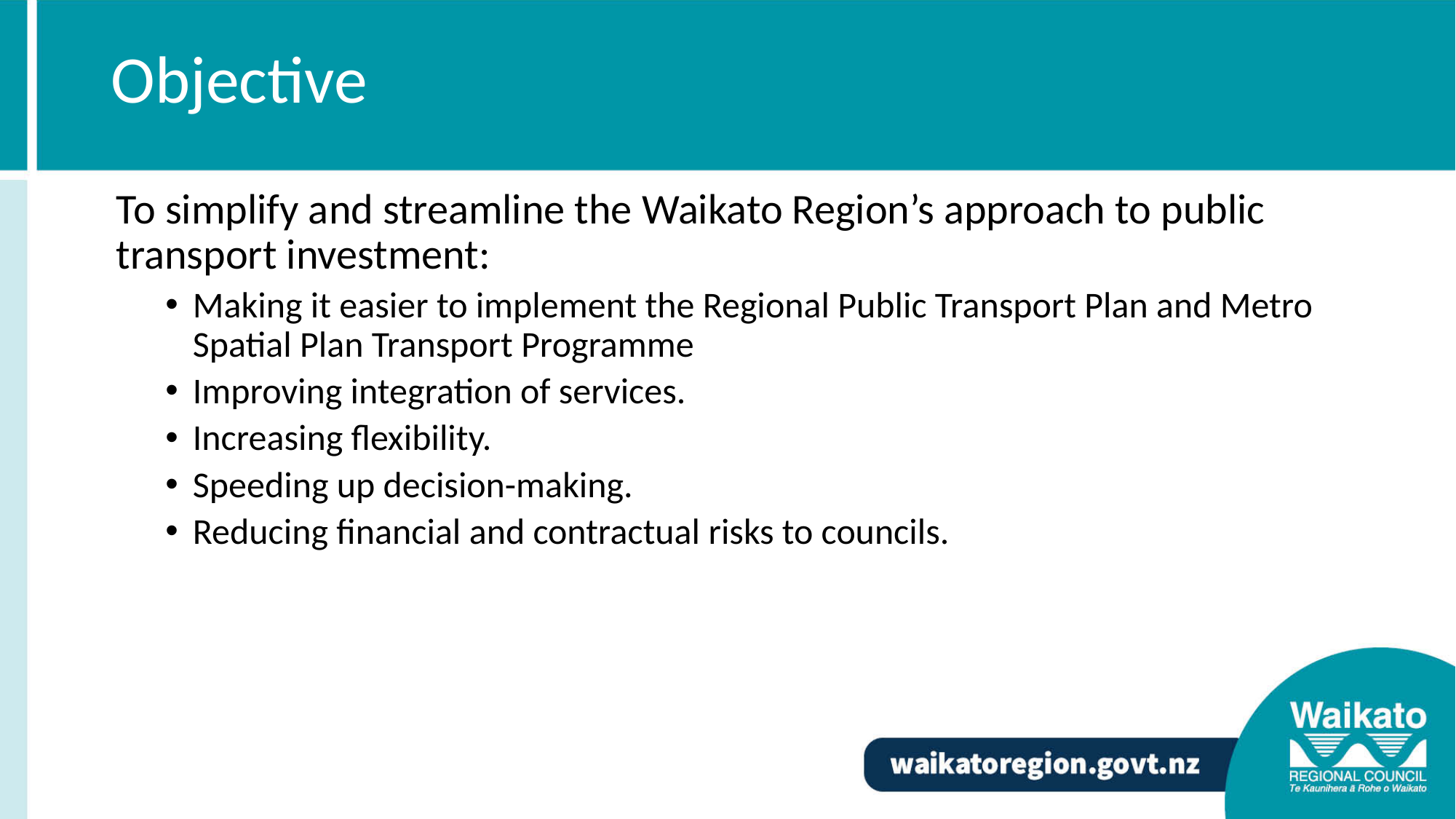

# Objective
To simplify and streamline the Waikato Region’s approach to public transport investment:
Making it easier to implement the Regional Public Transport Plan and Metro Spatial Plan Transport Programme
Improving integration of services.
Increasing flexibility.
Speeding up decision-making.
Reducing financial and contractual risks to councils.